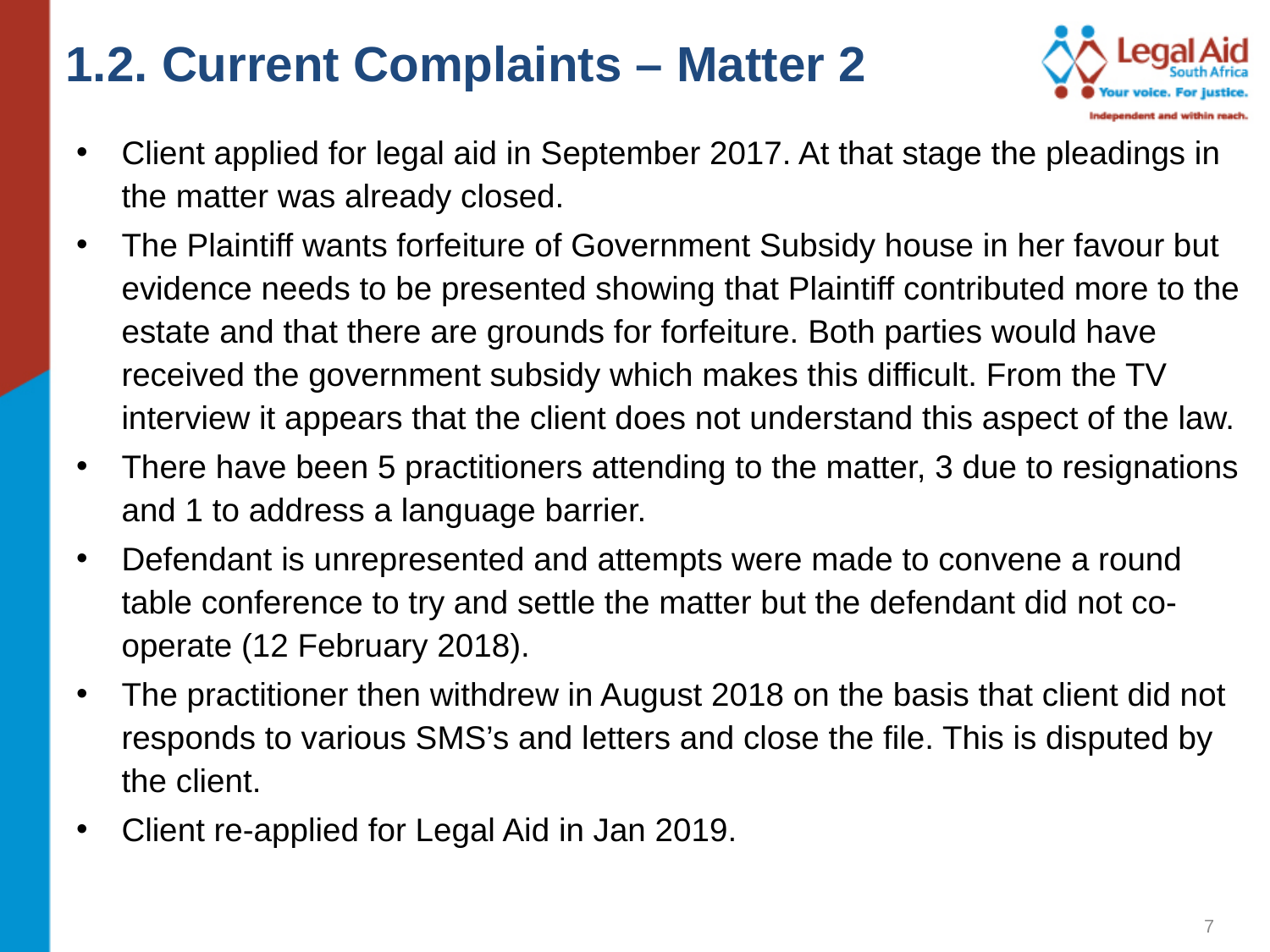

1.2. Current Complaints – Matter 2
Client applied for legal aid in September 2017. At that stage the pleadings in the matter was already closed.
The Plaintiff wants forfeiture of Government Subsidy house in her favour but evidence needs to be presented showing that Plaintiff contributed more to the estate and that there are grounds for forfeiture. Both parties would have received the government subsidy which makes this difficult. From the TV interview it appears that the client does not understand this aspect of the law.
There have been 5 practitioners attending to the matter, 3 due to resignations and 1 to address a language barrier.
Defendant is unrepresented and attempts were made to convene a round table conference to try and settle the matter but the defendant did not co-operate (12 February 2018).
The practitioner then withdrew in August 2018 on the basis that client did not responds to various SMS’s and letters and close the file. This is disputed by the client.
Client re-applied for Legal Aid in Jan 2019.

7